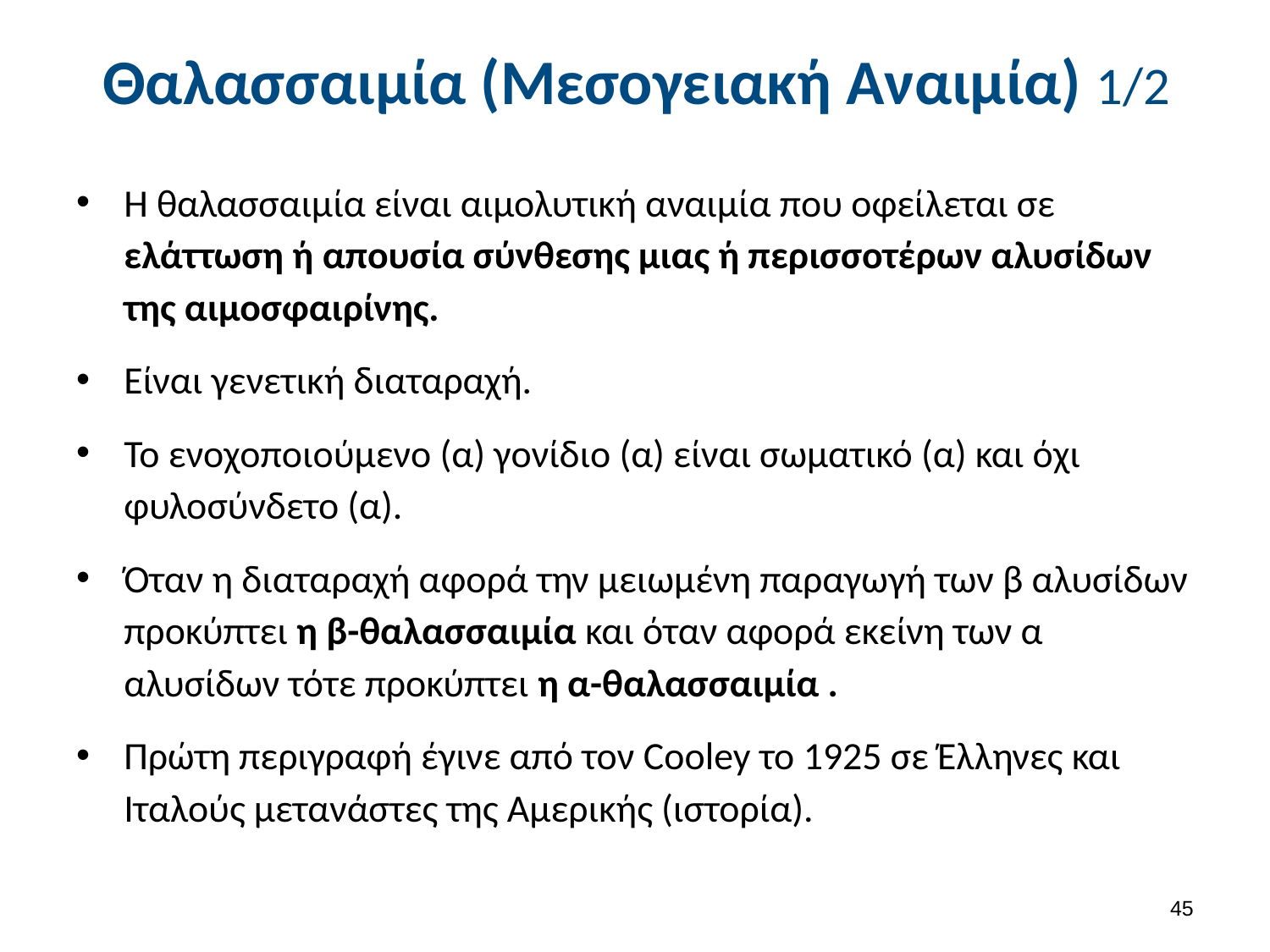

# Θαλασσαιμία (Μεσογειακή Αναιμία) 1/2
Η θαλασσαιμία είναι αιμολυτική αναιμία που οφείλεται σε ελάττωση ή απουσία σύνθεσης μιας ή περισσοτέρων αλυσίδων της αιμοσφαιρίνης.
Είναι γενετική διαταραχή.
Το ενοχοποιούμενο (α) γονίδιο (α) είναι σωματικό (α) και όχι φυλοσύνδετο (α).
Όταν η διαταραχή αφορά την μειωμένη παραγωγή των β αλυσίδων προκύπτει η β-θαλασσαιμία και όταν αφορά εκείνη των α αλυσίδων τότε προκύπτει η α-θαλασσαιμία .
Πρώτη περιγραφή έγινε από τον Cooley το 1925 σε Έλληνες και Ιταλούς μετανάστες της Αμερικής (ιστορία).
45